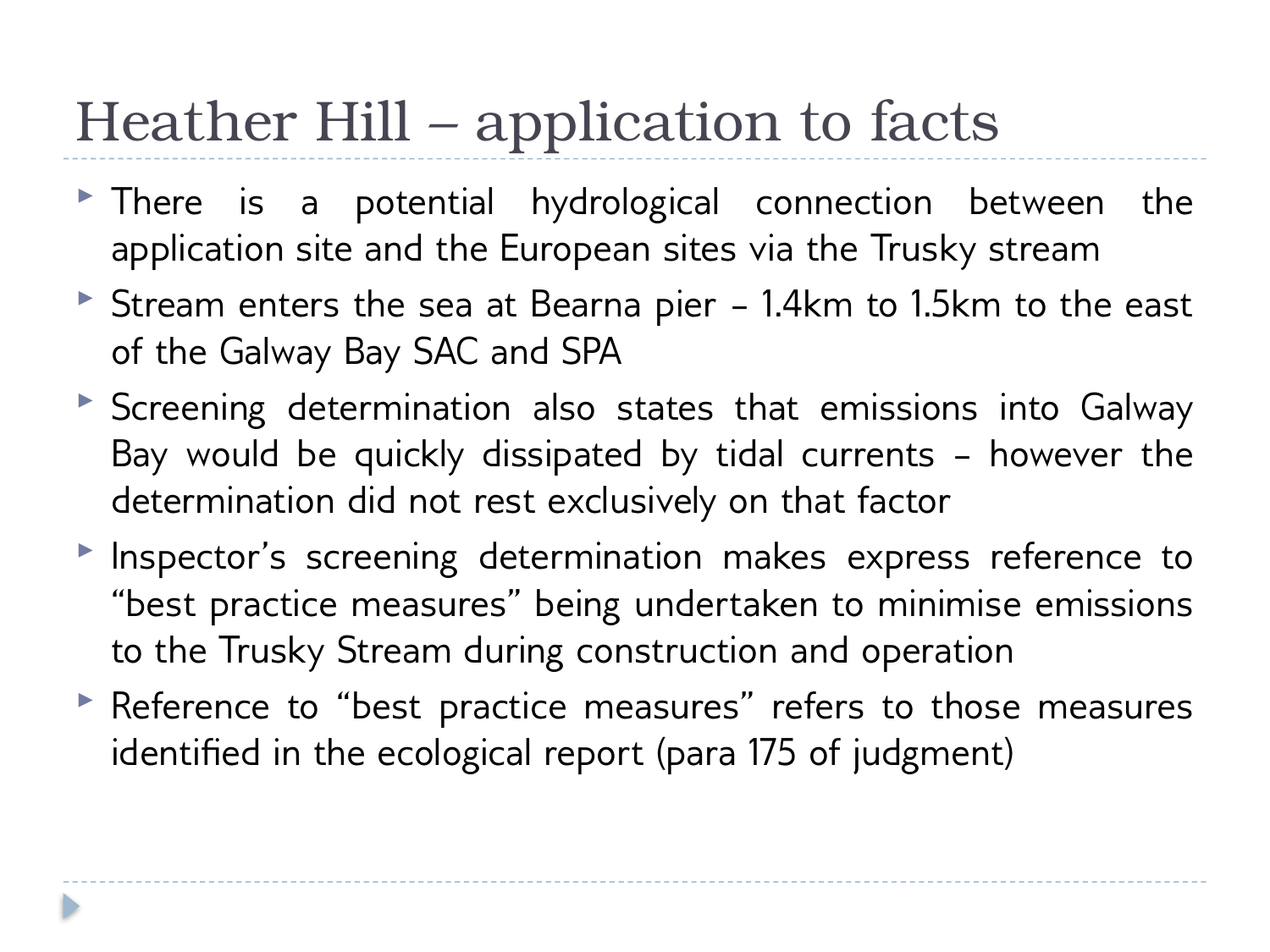

# Heather Hill – application to facts
There is a potential hydrological connection between the application site and the European sites via the Trusky stream
Stream enters the sea at Bearna pier – 1.4km to 1.5km to the east of the Galway Bay SAC and SPA
Screening determination also states that emissions into Galway Bay would be quickly dissipated by tidal currents – however the determination did not rest exclusively on that factor
Inspector’s screening determination makes express reference to “best practice measures” being undertaken to minimise emissions to the Trusky Stream during construction and operation
Reference to “best practice measures” refers to those measures identified in the ecological report (para 175 of judgment)